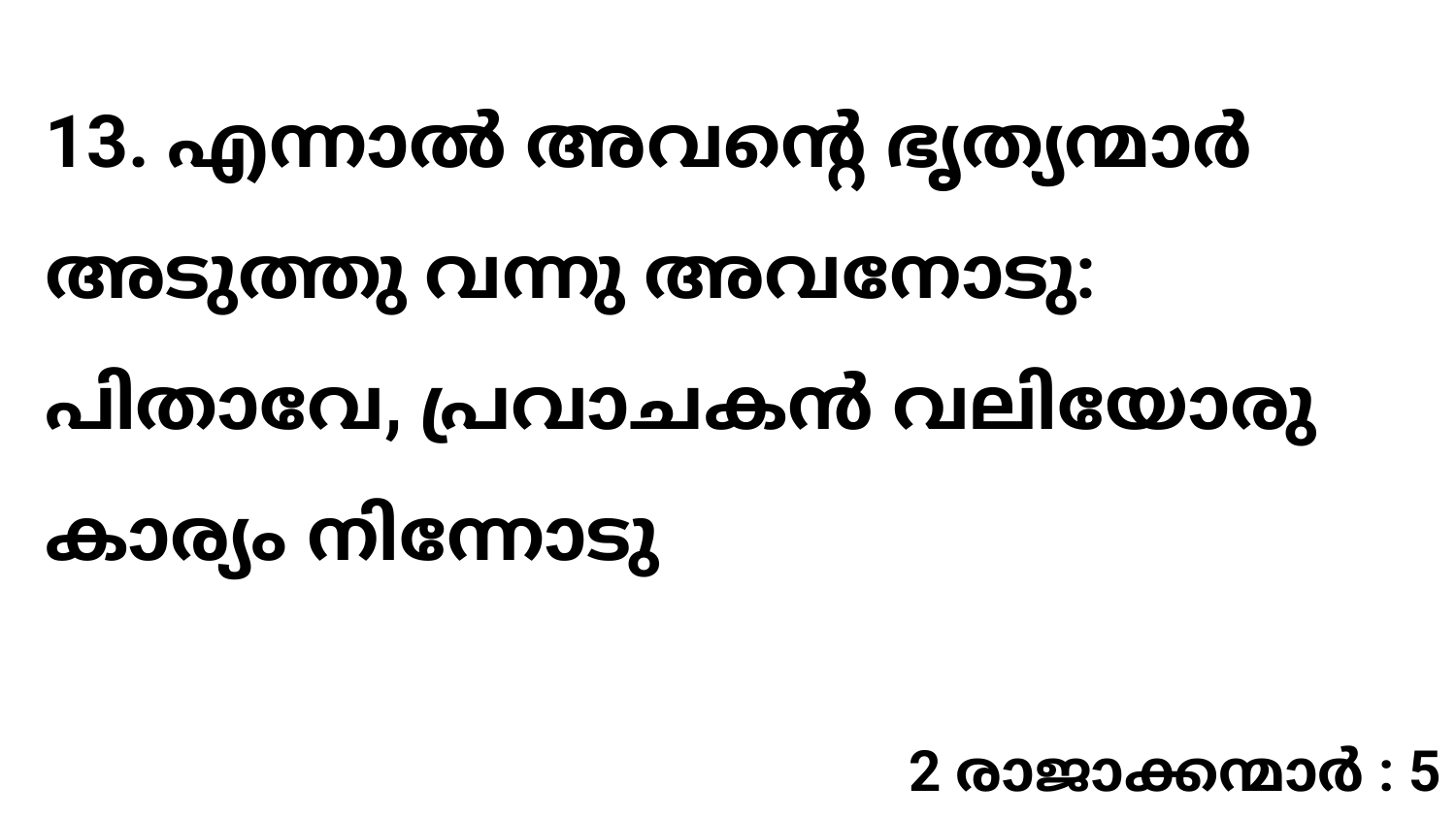

13. എന്നാൽ അവന്റെ ഭൃത്യന്മാർ അടുത്തു വന്നു അവനോടു: പിതാവേ, പ്രവാചകൻ വലിയോരു കാര്യം നിന്നോടു
2 രാജാക്കന്മാർ : 5